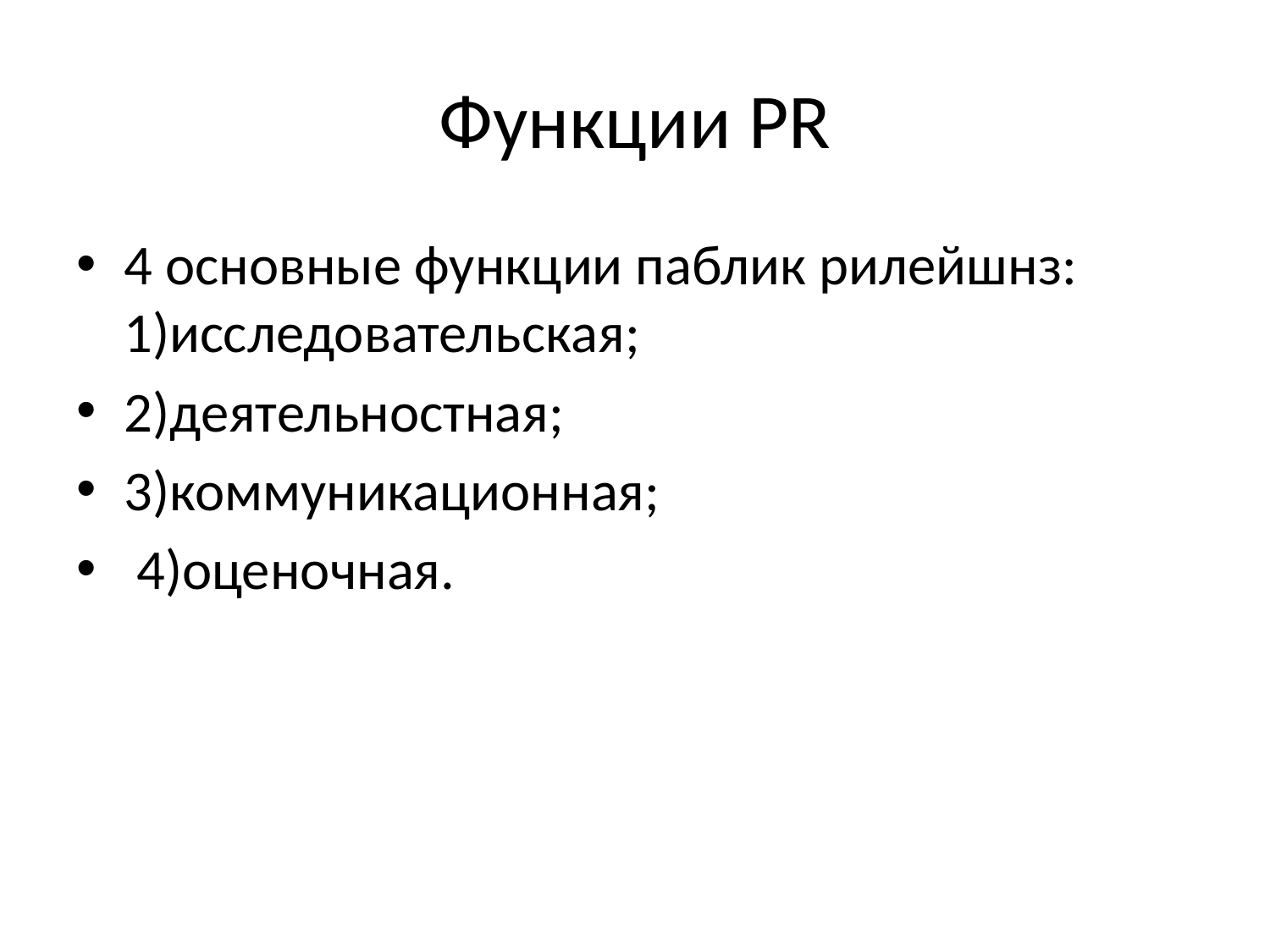

# Функции PR
4 основные функции паблик рилейшнз: 1)исследовательская;
2)деятельностная;
3)коммуникационная;
 4)оценочная.